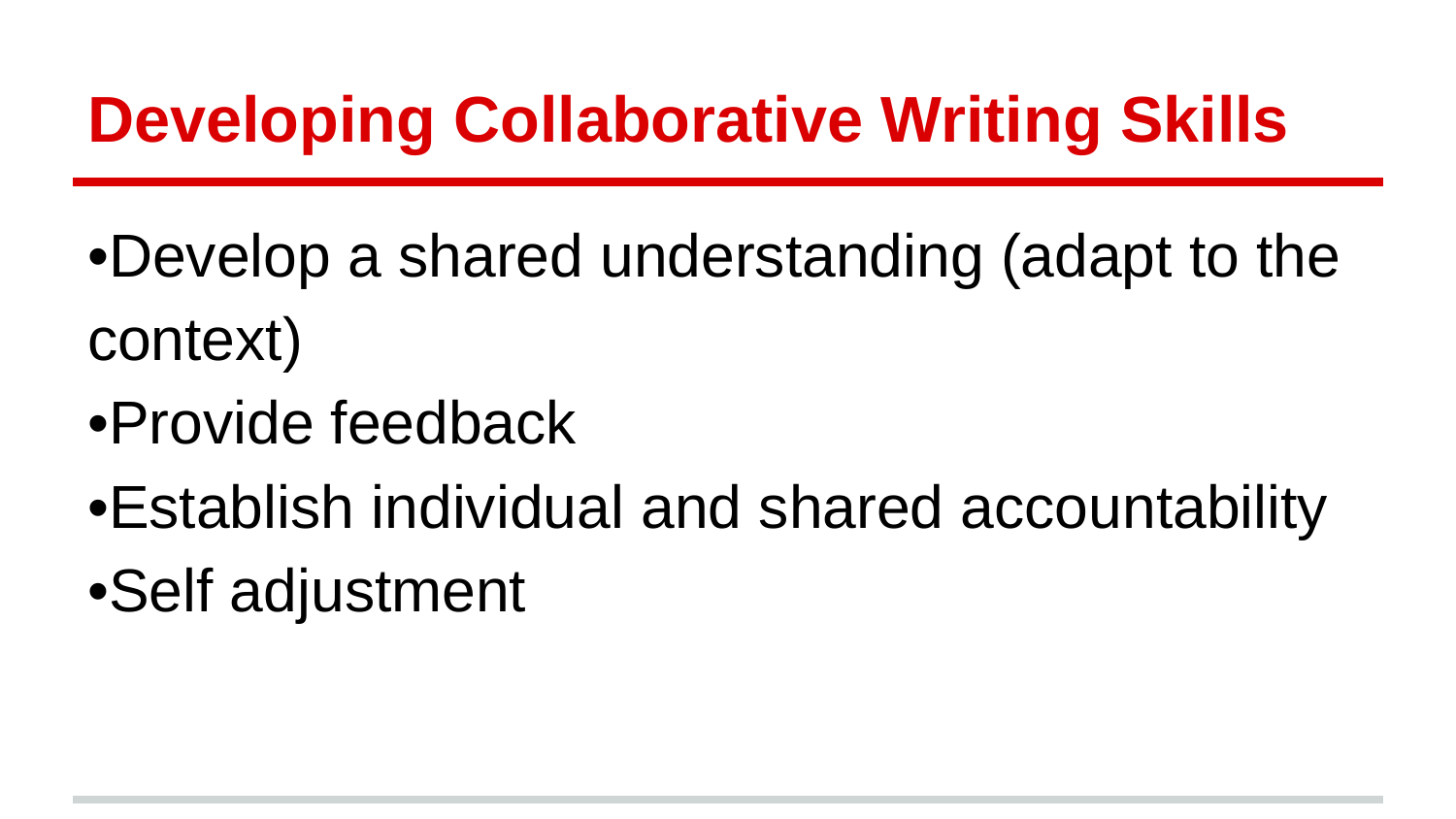

# Developing Collaborative Writing Skills
•Develop a shared understanding (adapt to the context)
•Provide feedback
•Establish individual and shared accountability
•Self adjustment